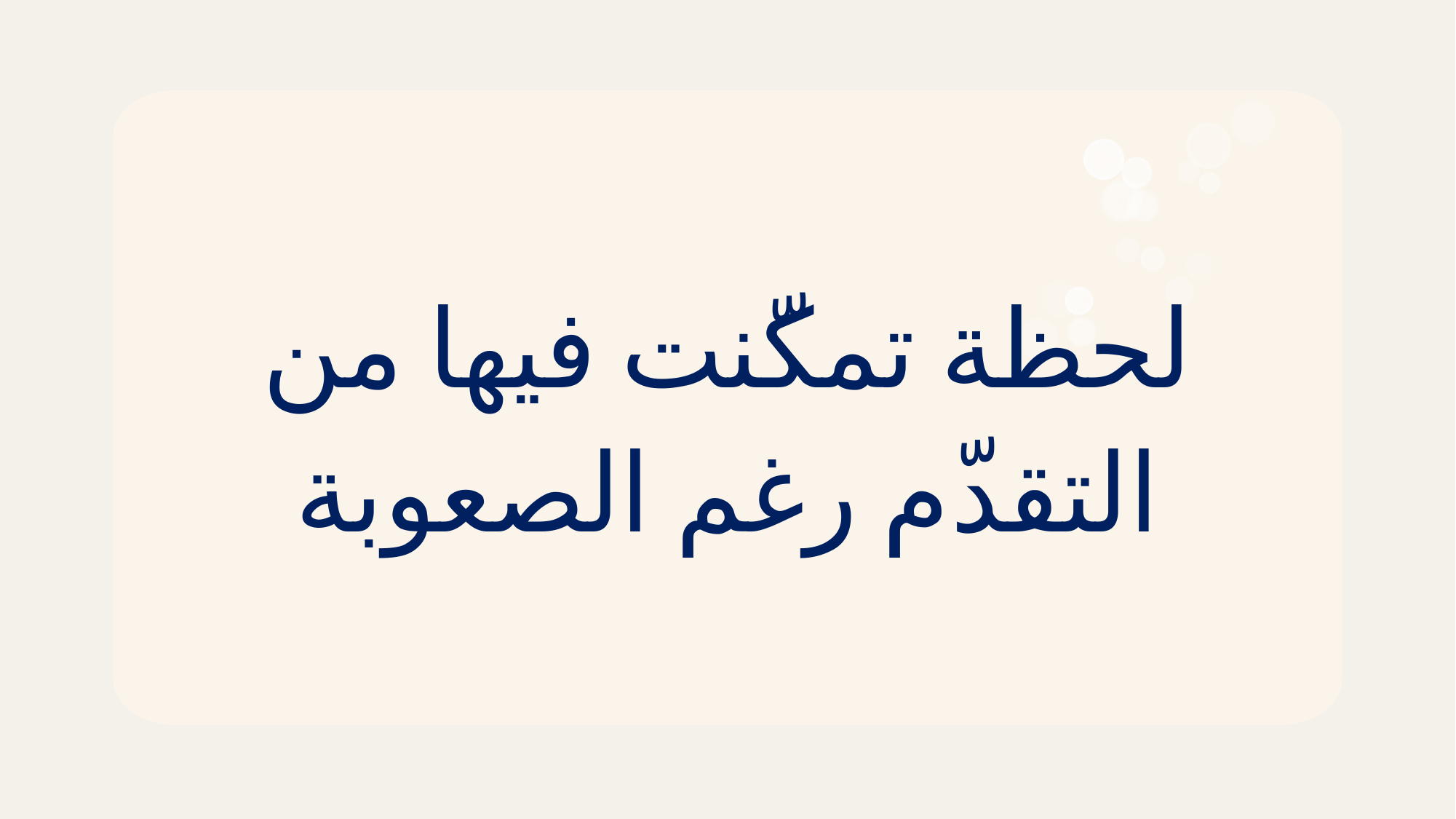

لحظة تمكّنت فيها من التقدّم رغم الصعوبة